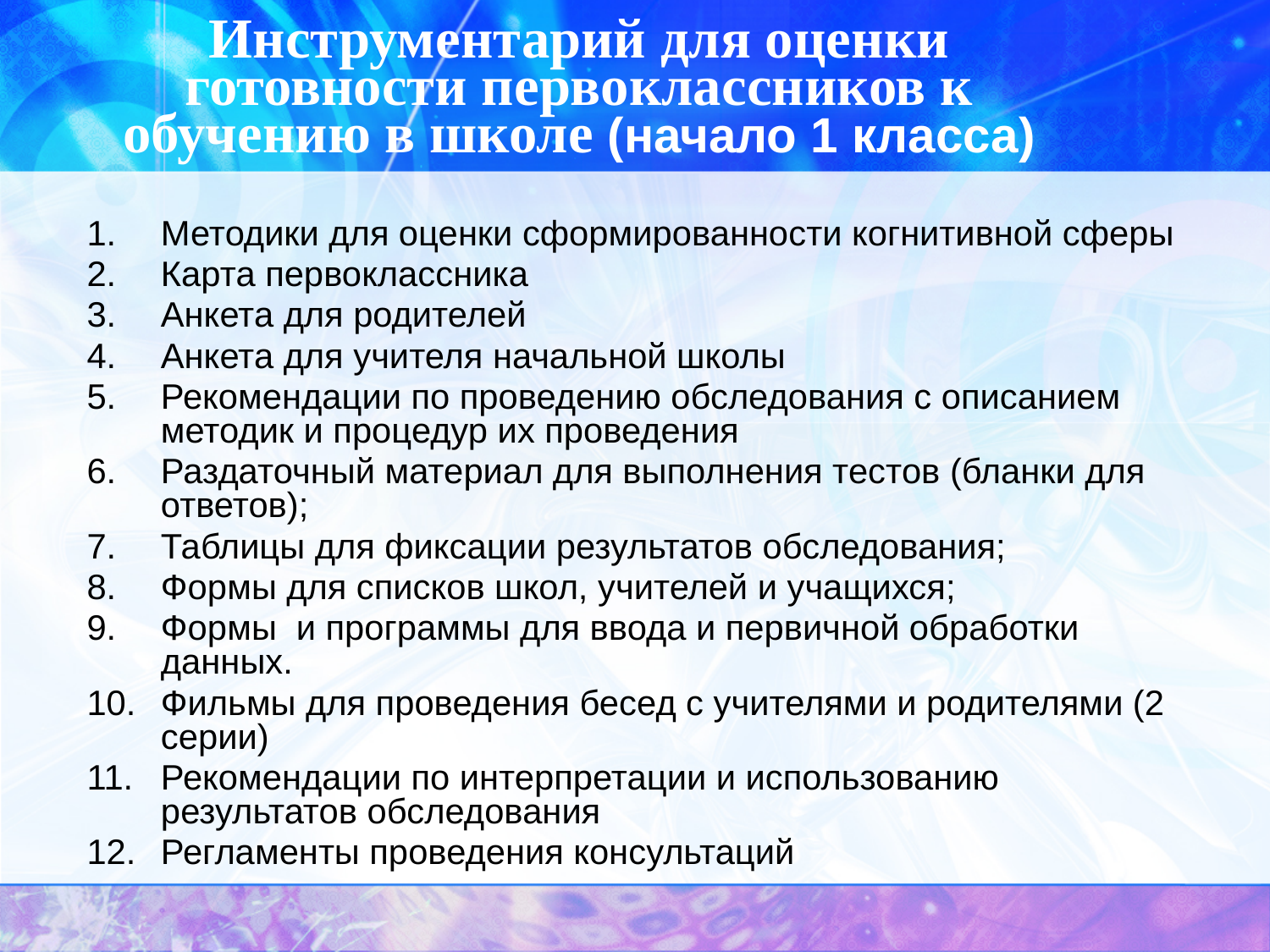

# Инструментарий для оценки готовности первоклассников к обучению в школе (начало 1 класса)

Методики для оценки сформированности когнитивной сферы
Карта первоклассника
Анкета для родителей
Анкета для учителя начальной школы
Рекомендации по проведению обследования с описанием методик и процедур их проведения
Раздаточный материал для выполнения тестов (бланки для ответов);
Таблицы для фиксации результатов обследования;
Формы для списков школ, учителей и учащихся;
Формы  и программы для ввода и первичной обработки данных.
Фильмы для проведения бесед с учителями и родителями (2 серии)
Рекомендации по интерпретации и использованию результатов обследования
Регламенты проведения консультаций